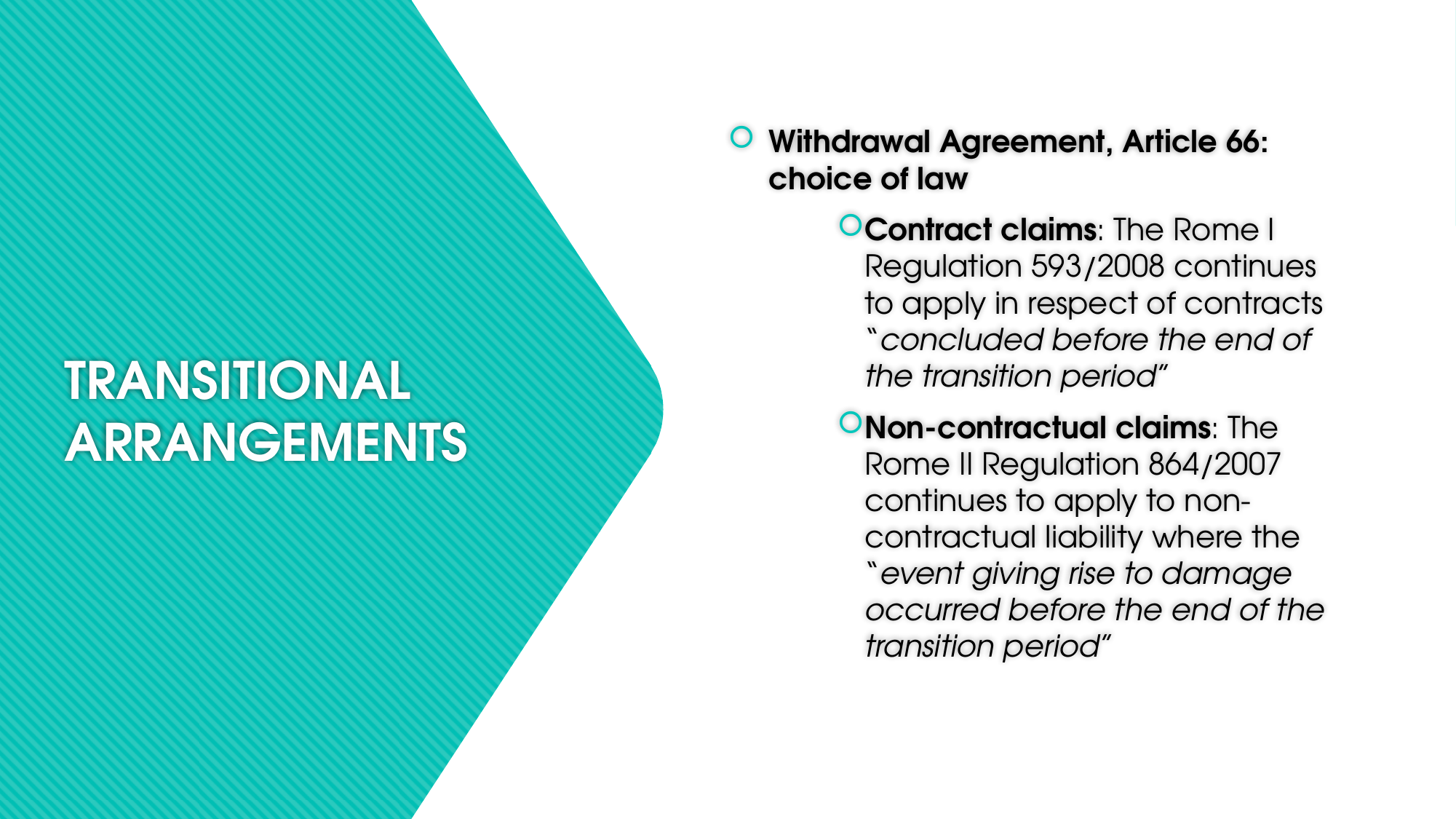

Withdrawal Agreement, Article 66: choice of law
Contract claims: The Rome I Regulation 593/2008 continues to apply in respect of contracts “concluded before the end of the transition period”
Non-contractual claims: The Rome II Regulation 864/2007 continues to apply to non-contractual liability where the “event giving rise to damage occurred before the end of the transition period”

# TRANSITIONAL ARRANGEMENTS